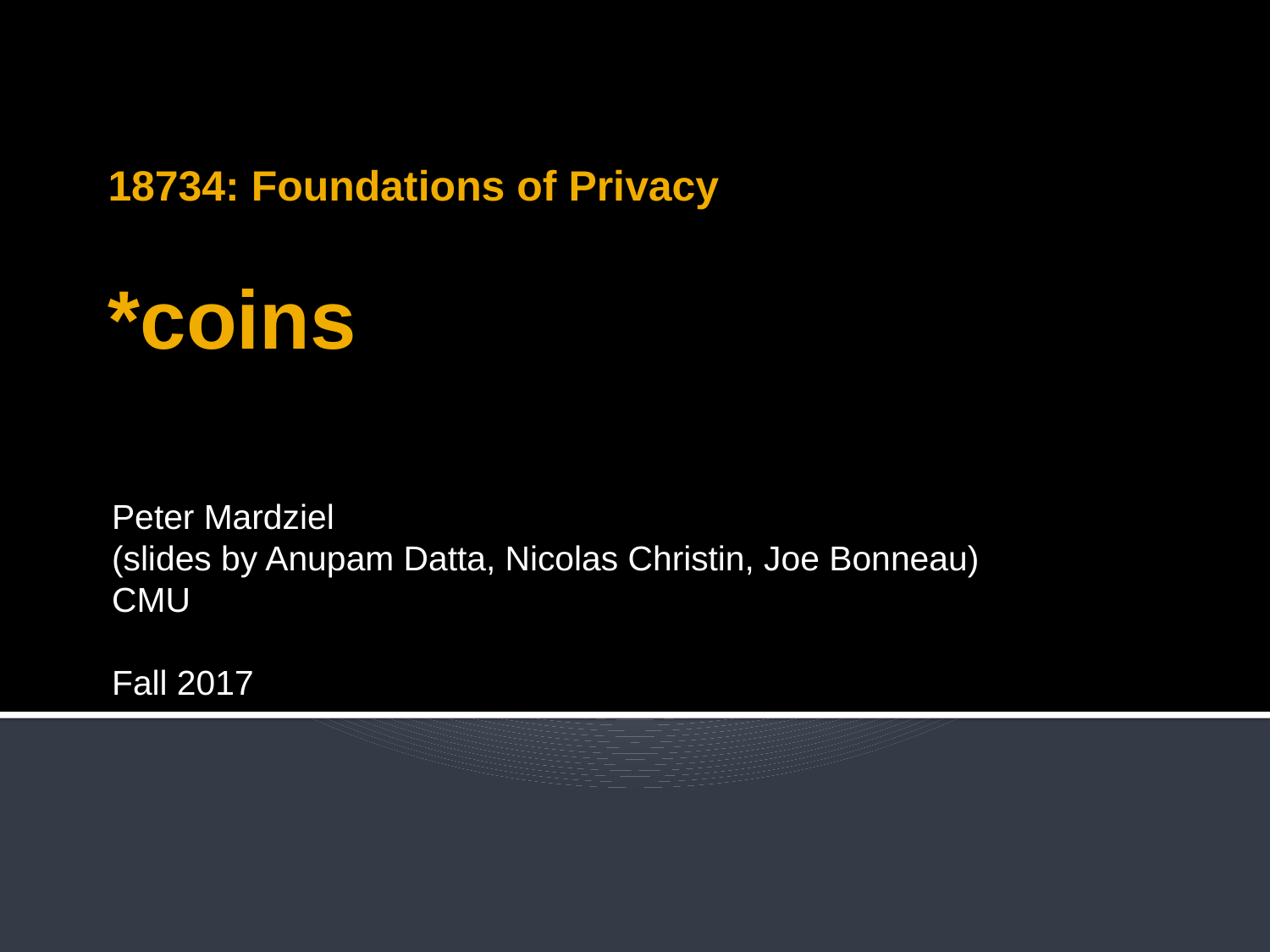

# 18734: Foundations of Privacy *coins
Peter Mardziel
(slides by Anupam Datta, Nicolas Christin, Joe Bonneau)
CMU

Fall 2017